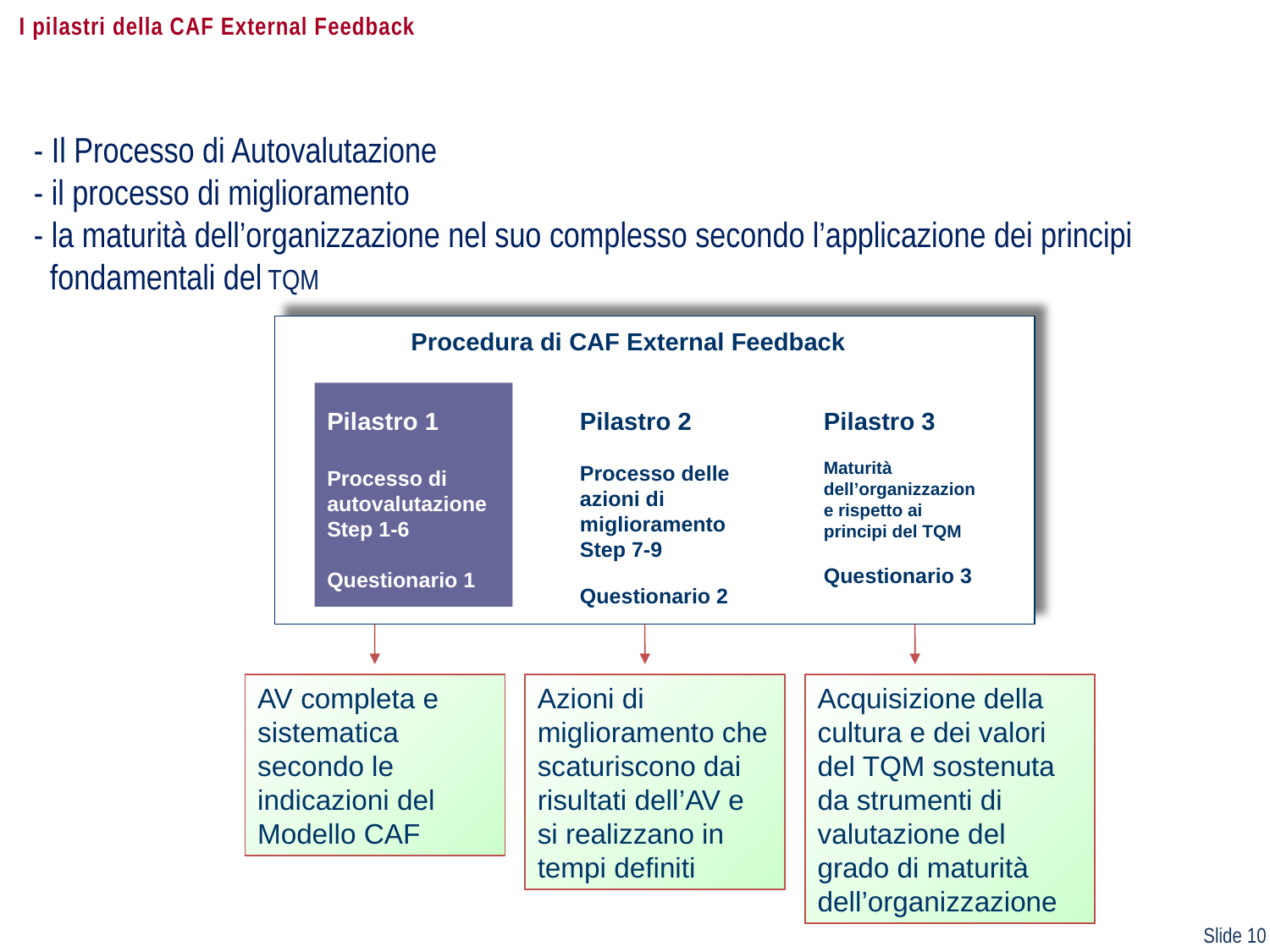

IV CORSO EFAC
# I pilastri della CAF External Feedback
- Il Processo di Autovalutazione
- il processo di miglioramento
- la maturità dell’organizzazione nel suo complesso secondo l’applicazione dei principi
  fondamentali del TQM

Procedura di CAF External Feedback

Pilastro 2

Processo delle azioni di miglioramento
Step 7-9

Questionario 2

Pilastro 1

Processo di autovalutazione
Step 1-6

Questionario 1

Pilastro 3

Maturità dell’organizzazione rispetto ai principi del TQM

Questionario 3

AV completa e sistematica secondo le indicazioni del Modello CAF
Azioni di miglioramento che scaturiscono dai risultati dell’AV e si realizzano in tempi definiti
Acquisizione della cultura e dei valori del TQM sostenuta da strumenti di valutazione del grado di maturità dell’organizzazione
Slide 10